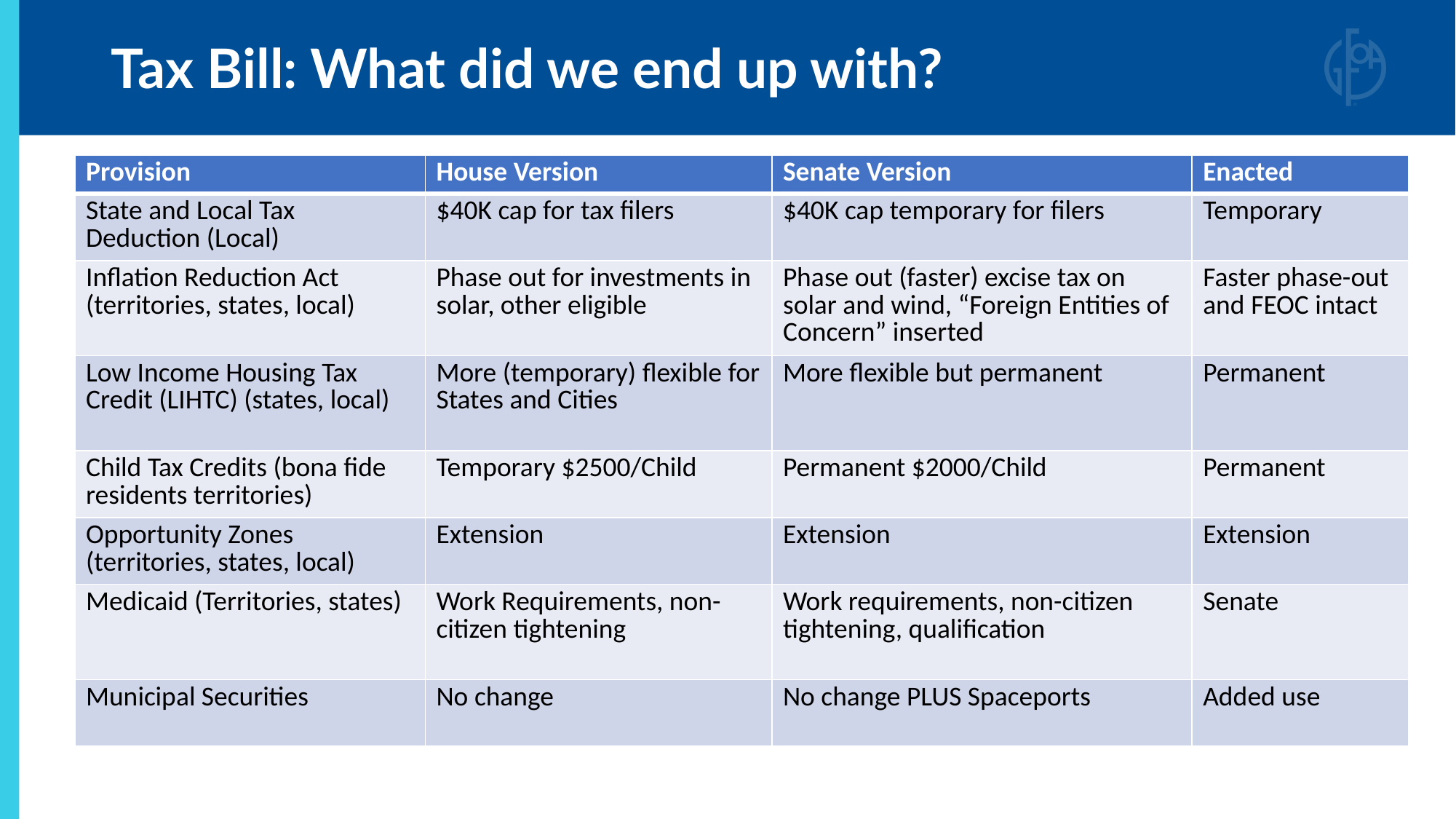

# Tax Bill: What did we end up with?
| Provision | House Version | Senate Version | Enacted |
| --- | --- | --- | --- |
| State and Local Tax Deduction (Local) | $40K cap for tax filers | $40K cap temporary for filers | Temporary |
| Inflation Reduction Act (territories, states, local) | Phase out for investments in solar, other eligible | Phase out (faster) excise tax on solar and wind, “Foreign Entities of Concern” inserted | Faster phase-out and FEOC intact |
| Low Income Housing Tax Credit (LIHTC) (states, local) | More (temporary) flexible for States and Cities | More flexible but permanent | Permanent |
| Child Tax Credits (bona fide residents territories) | Temporary $2500/Child | Permanent $2000/Child | Permanent |
| Opportunity Zones (territories, states, local) | Extension | Extension | Extension |
| Medicaid (Territories, states) | Work Requirements, non-citizen tightening | Work requirements, non-citizen tightening, qualification | Senate |
| Municipal Securities | No change | No change PLUS Spaceports | Added use |